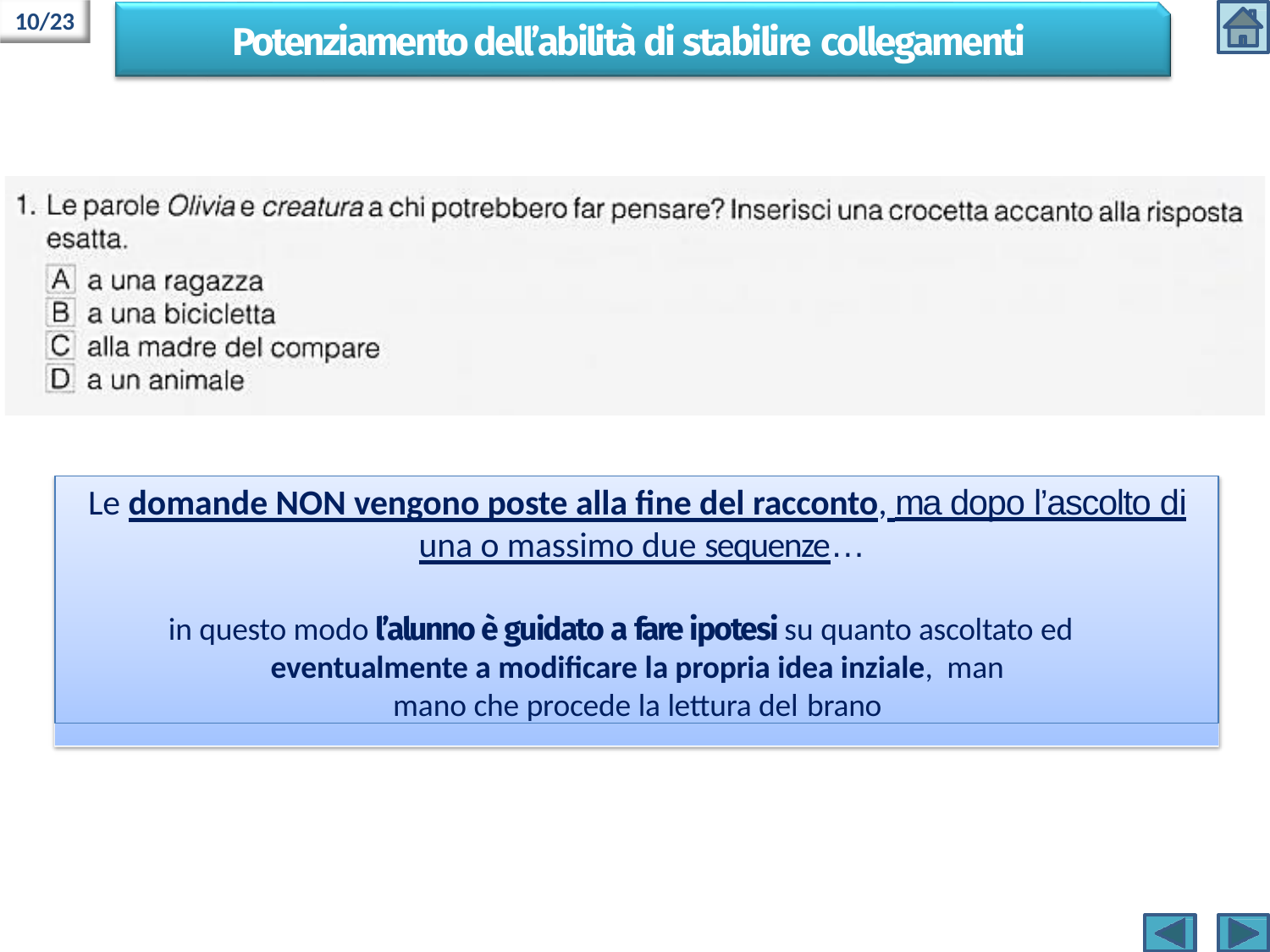

10/23
# Potenziamento dell’abilità di stabilire collegamenti

Le domande NON vengono poste alla fine del racconto, ma dopo l’ascolto di  una o massimo due sequenze…

in questo modo l’alunno è guidato a fare ipotesi su quanto ascoltato ed
eventualmente a modificare la propria idea inziale,  man mano che procede la lettura del brano